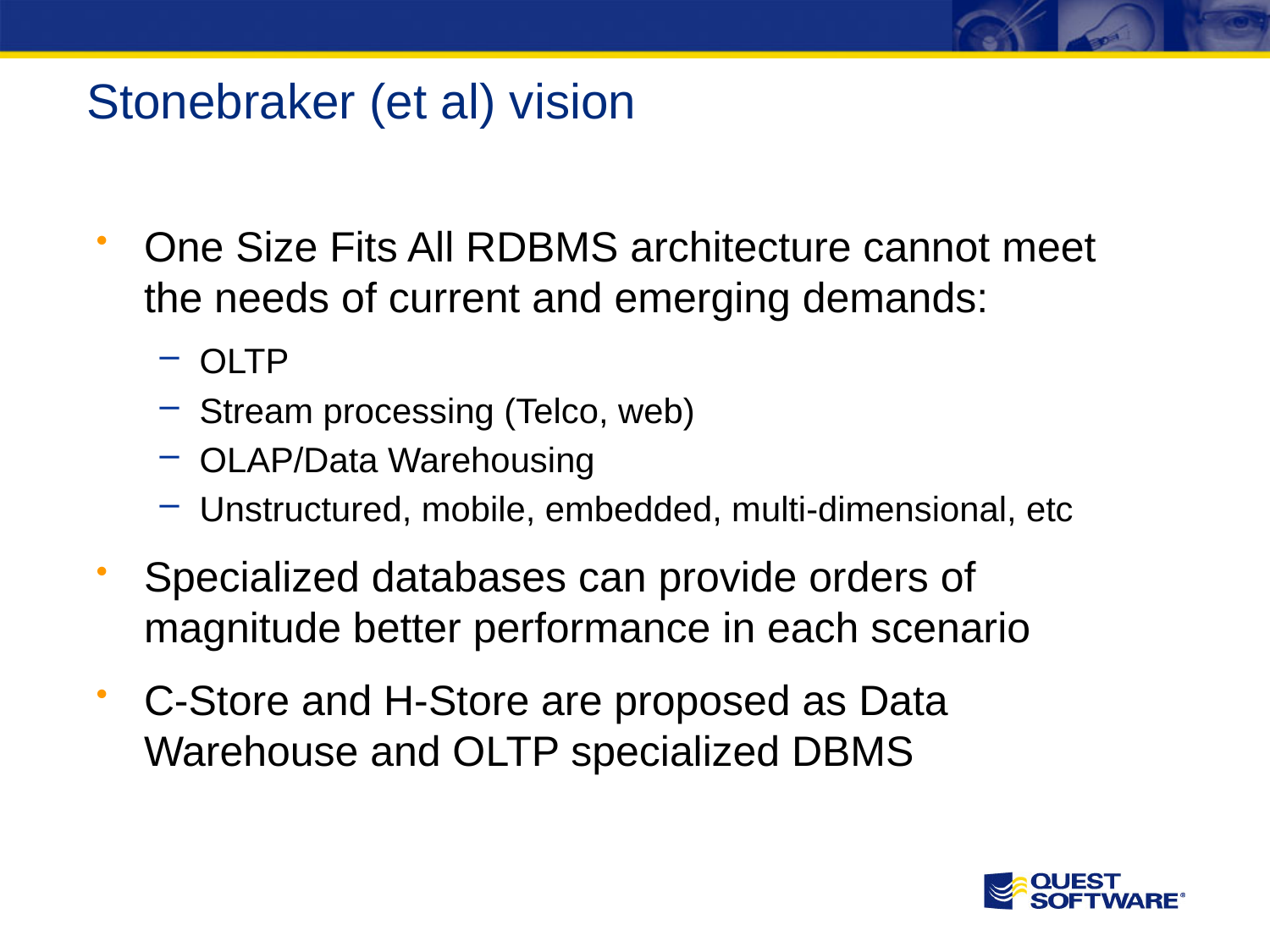

# Stonebraker (et al) vision
One Size Fits All RDBMS architecture cannot meet the needs of current and emerging demands:
OLTP
Stream processing (Telco, web)
OLAP/Data Warehousing
Unstructured, mobile, embedded, multi-dimensional, etc
Specialized databases can provide orders of magnitude better performance in each scenario
C-Store and H-Store are proposed as Data Warehouse and OLTP specialized DBMS